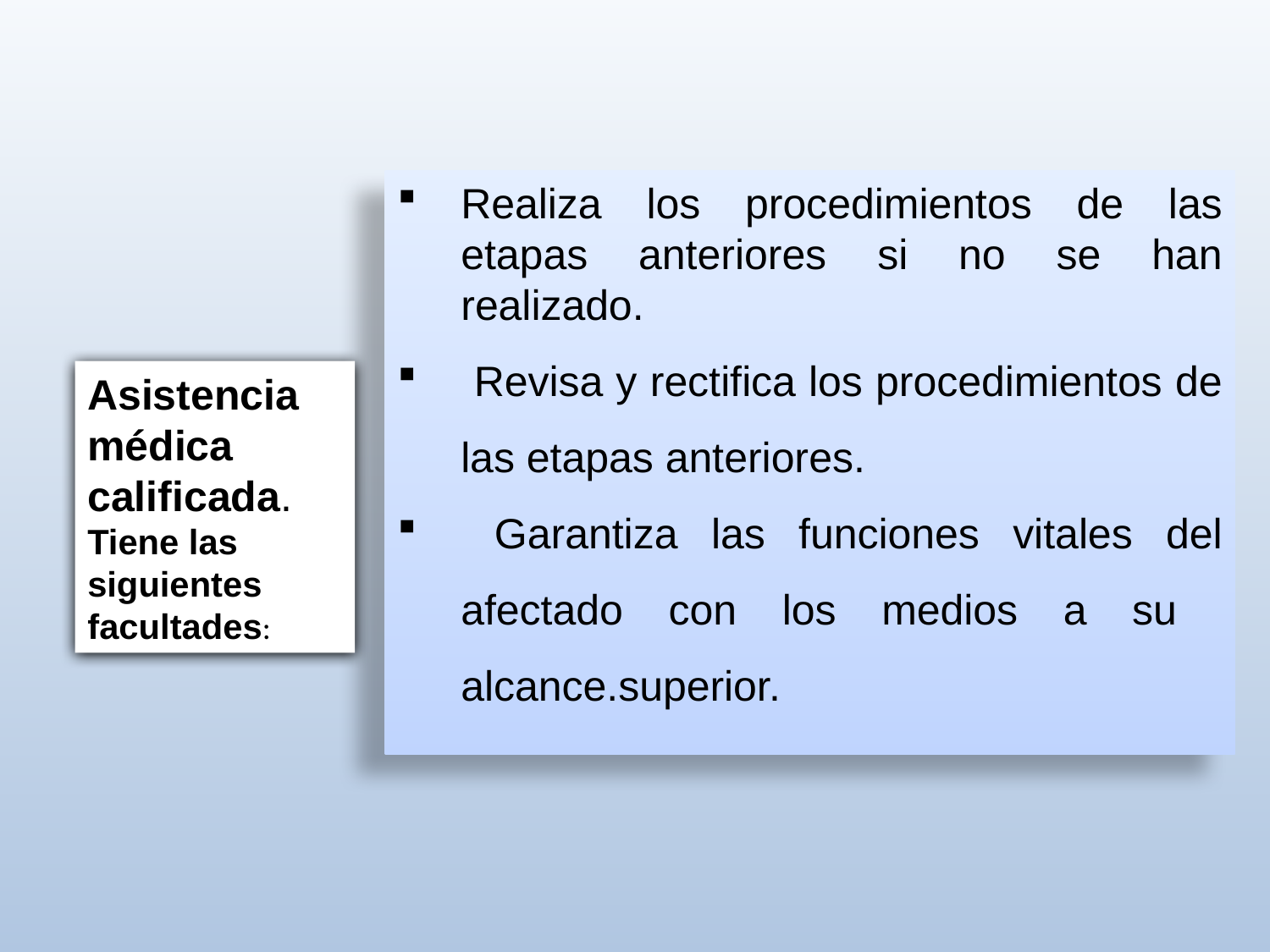

Realiza los procedimientos de las etapas anteriores si no se han realizado.
 Revisa y rectifica los procedimientos de las etapas anteriores.
 Garantiza las funciones vitales del afectado con los medios a su  alcance.superior.

Asistencia médica calificada.
Tiene las siguientes facultades: